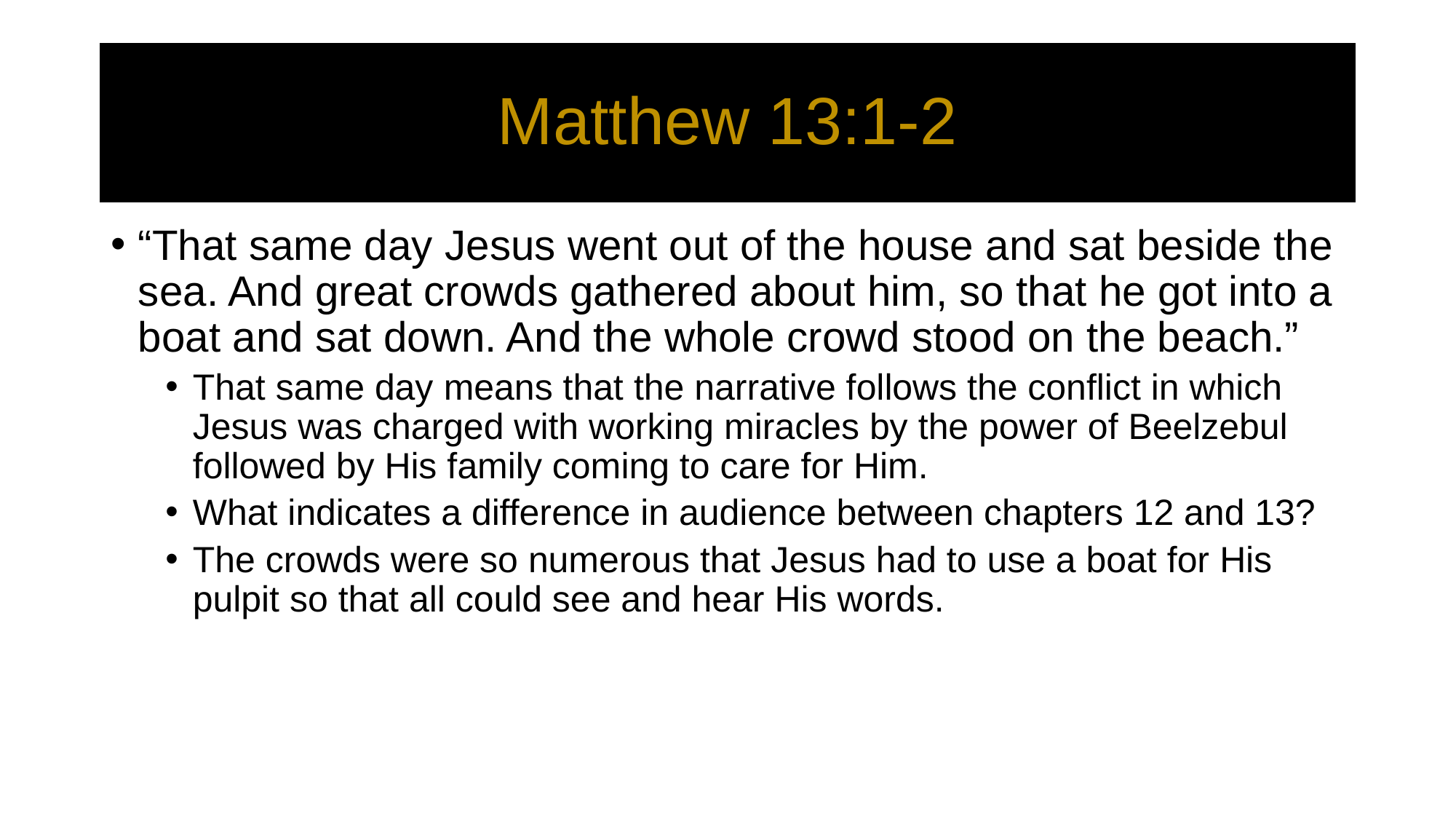

# Matthew 13:1-2
“That same day Jesus went out of the house and sat beside the sea. And great crowds gathered about him, so that he got into a boat and sat down. And the whole crowd stood on the beach.”
That same day means that the narrative follows the conflict in which Jesus was charged with working miracles by the power of Beelzebul followed by His family coming to care for Him.
What indicates a difference in audience between chapters 12 and 13?
The crowds were so numerous that Jesus had to use a boat for His pulpit so that all could see and hear His words.